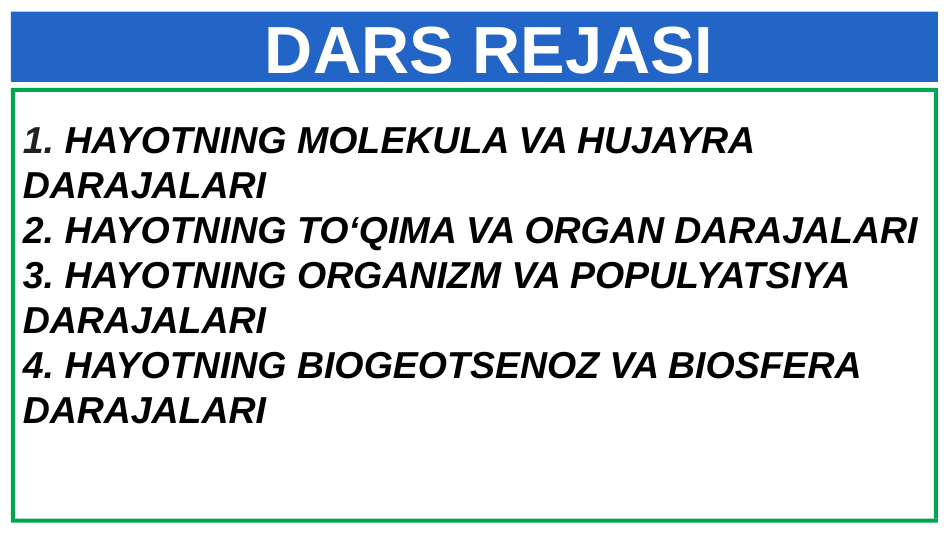

DARS REJASI
1. HAYOTNING MOLEKULA VA HUJAYRA           DARAJALARI
2. HAYOTNING TO‘QIMA VA ORGAN DARAJALARI
3. HAYOTNING ORGANIZM VA POPULYATSIYA DARAJALARI
4. HAYOTNING BIOGEOTSENOZ VA BIOSFERA DARAJALARI